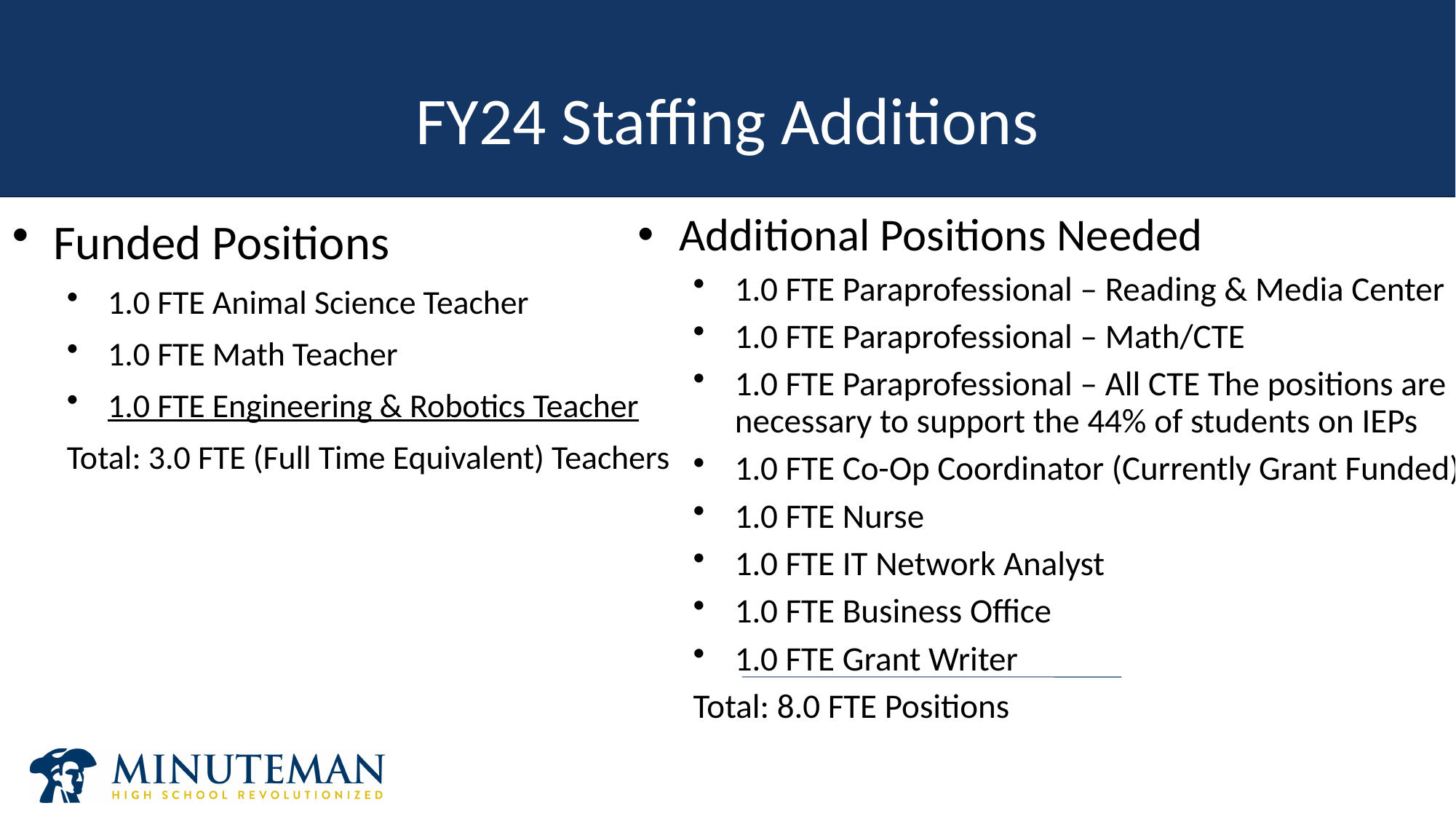

# FY24 Staffing Additions
Funded Positions
1.0 FTE Animal Science Teacher
1.0 FTE Math Teacher
1.0 FTE Engineering & Robotics Teacher
Total: 3.0 FTE (Full Time Equivalent) Teachers
Additional Positions Needed
1.0 FTE Paraprofessional – Reading & Media Center
1.0 FTE Paraprofessional – Math/CTE
1.0 FTE Paraprofessional – All CTE The positions are necessary to support the 44% of students on IEPs
1.0 FTE Co-Op Coordinator (Currently Grant Funded)
1.0 FTE Nurse
1.0 FTE IT Network Analyst
1.0 FTE Business Office
1.0 FTE Grant Writer
Total: 8.0 FTE Positions